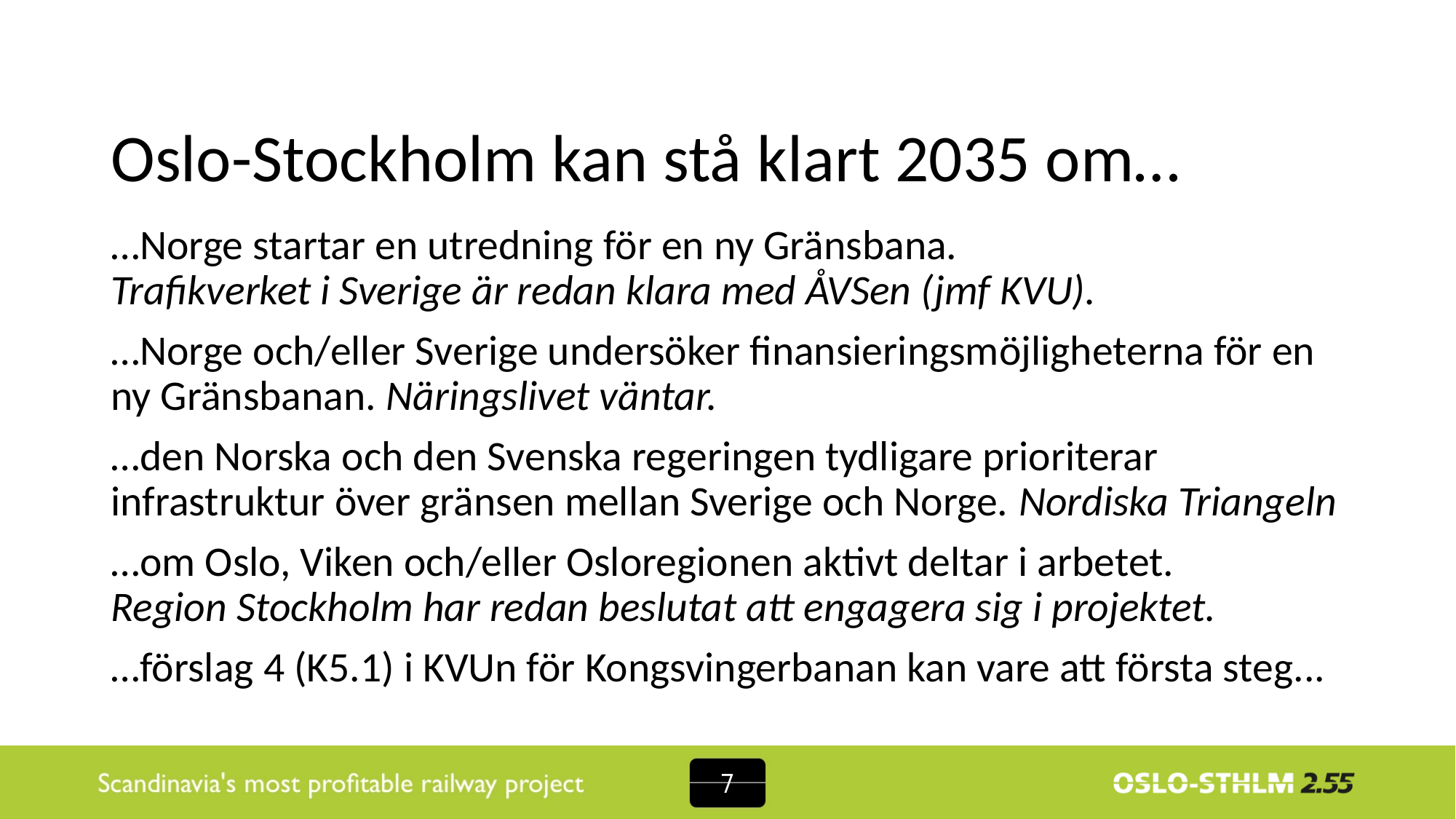

# Oslo-Stockholm kan stå klart 2035 om…
…Norge startar en utredning för en ny Gränsbana.
Trafikverket i Sverige är redan klara med ÅVSen (jmf KVU).
…Norge och/eller Sverige undersöker finansieringsmöjligheterna för en ny Gränsbanan. Näringslivet väntar.
…den Norska och den Svenska regeringen tydligare prioriterar infrastruktur över gränsen mellan Sverige och Norge. Nordiska Triangeln
…om Oslo, Viken och/eller Osloregionen aktivt deltar i arbetet.
Region Stockholm har redan beslutat att engagera sig i projektet.
…förslag 4 (K5.1) i KVUn för Kongsvingerbanan kan vare att första steg...

7